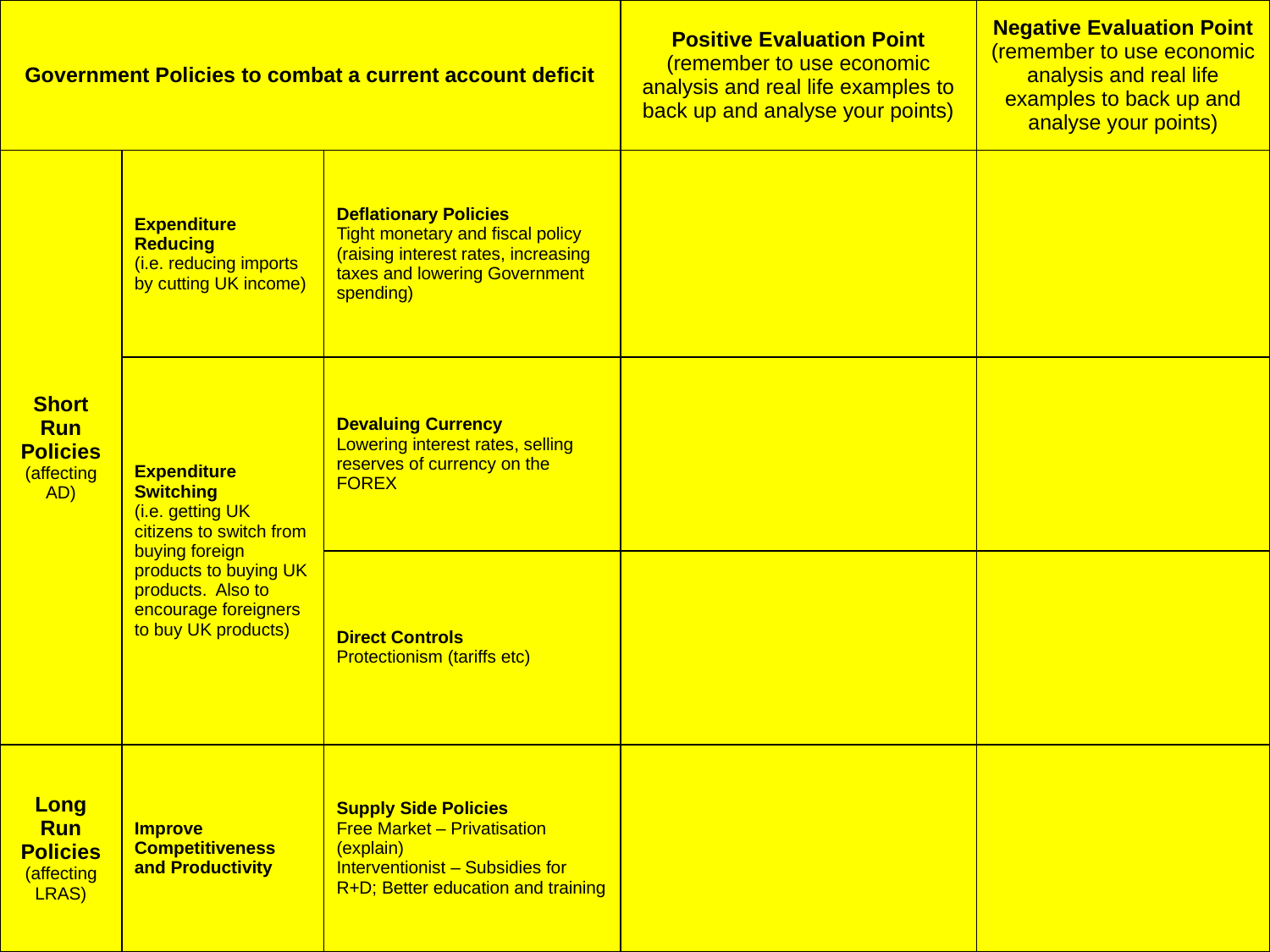

| Government Policies to combat a current account deficit |  |  | Positive Evaluation Point (remember to use economic analysis and real life examples to back up and analyse your points) | Negative Evaluation Point (remember to use economic analysis and real life examples to back up and analyse your points) |
| --- | --- | --- | --- | --- |
| Short Run Policies (affecting AD) | Expenditure Reducing (i.e. reducing imports by cutting UK income) | Deflationary Policies Tight monetary and fiscal policy (raising interest rates, increasing taxes and lowering Government spending) |  |  |
|  | Expenditure Switching (i.e. getting UK citizens to switch from buying foreign products to buying UK products. Also to encourage foreigners to buy UK products) | Devaluing Currency Lowering interest rates, selling reserves of currency on the FOREX |  |  |
|  |  | Direct Controls Protectionism (tariffs etc) |  |  |
| Long Run Policies (affecting LRAS) | Improve Competitiveness and Productivity | Supply Side Policies Free Market – Privatisation (explain) Interventionist – Subsidies for R+D; Better education and training |  |  |